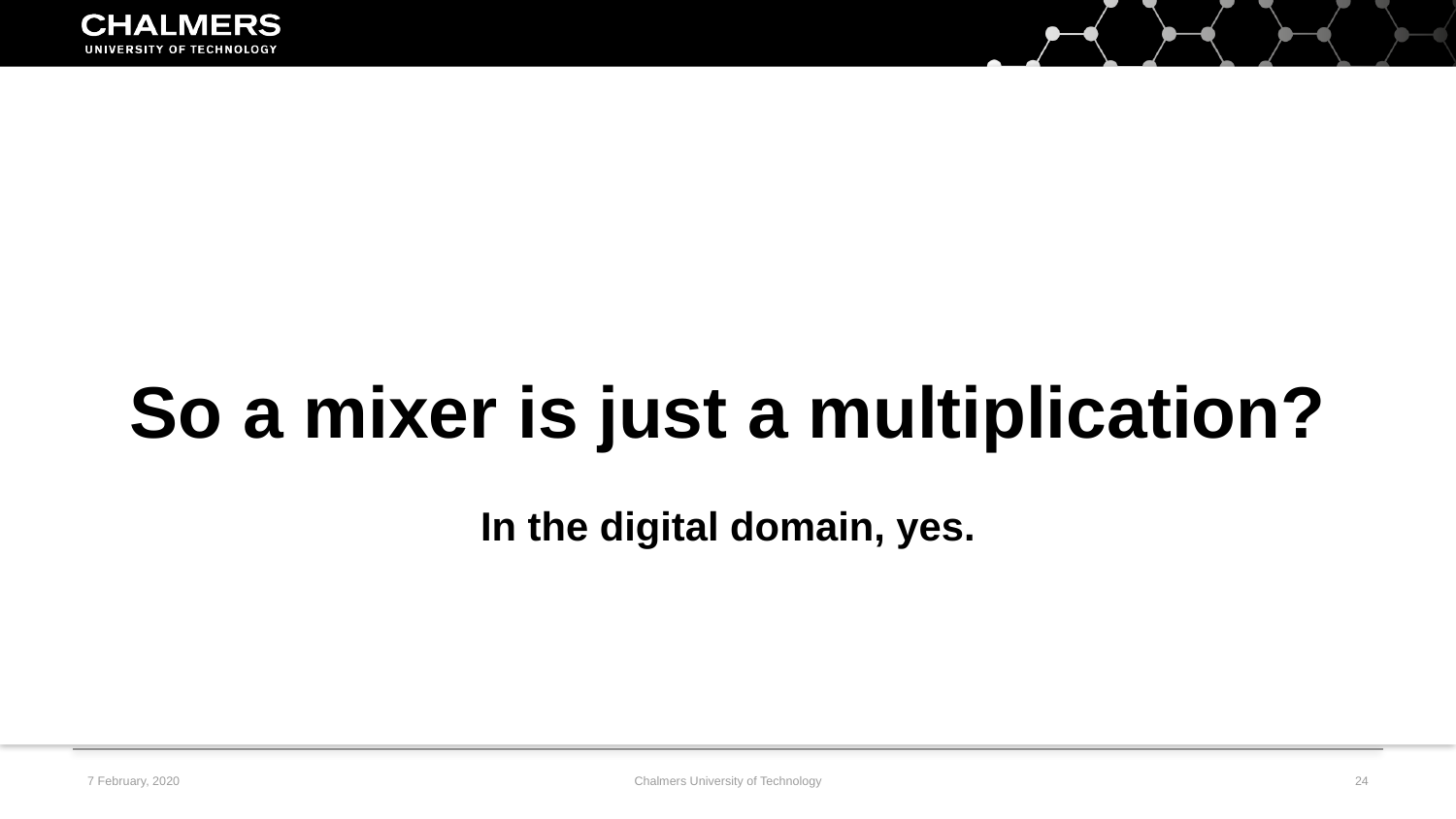

So a mixer is just a multiplication?

In the digital domain, yes.
7 February, 2020
Chalmers University of Technology
24